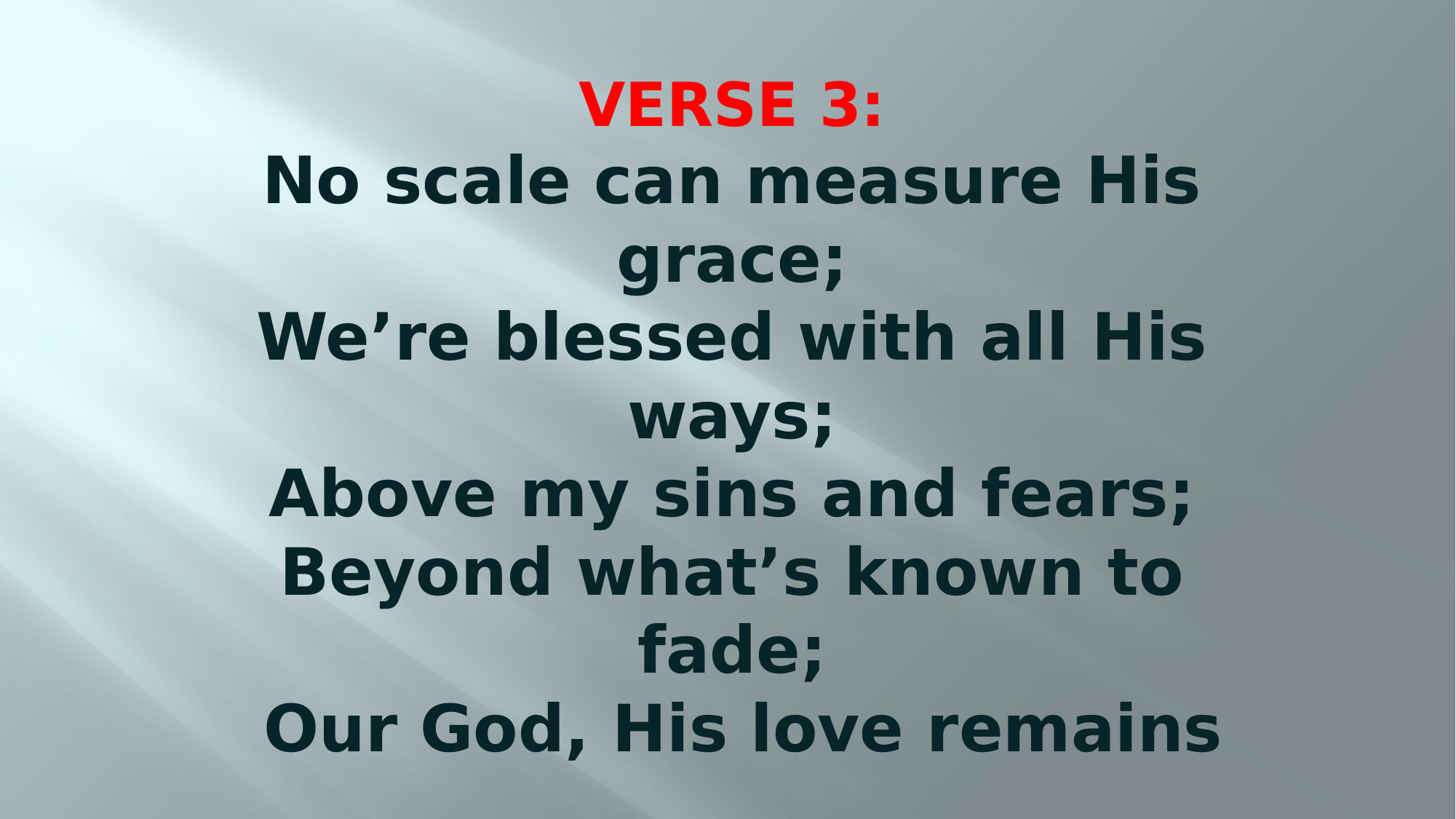

# VERSE 3: No scale can measure His grace; We’re blessed with all His ways; Above my sins and fears; Beyond what’s known to fade;  Our God, His love remains